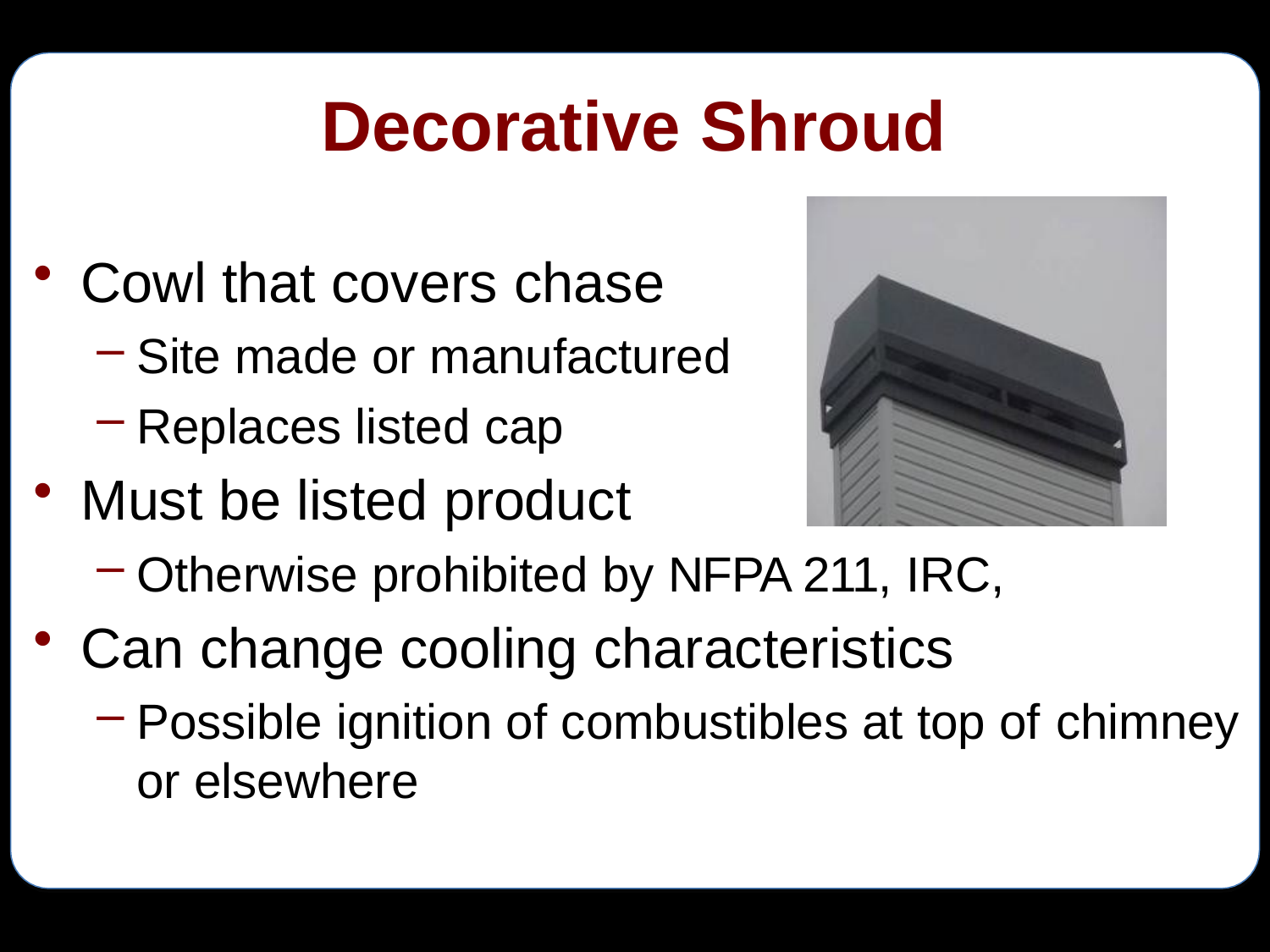

# Decorative Shroud

Cowl that covers chase
Site made or manufactured
Replaces listed cap
Must be listed product
Otherwise prohibited by NFPA 211, IRC,
Can change cooling characteristics
Possible ignition of combustibles at top of chimney
or elsewhere